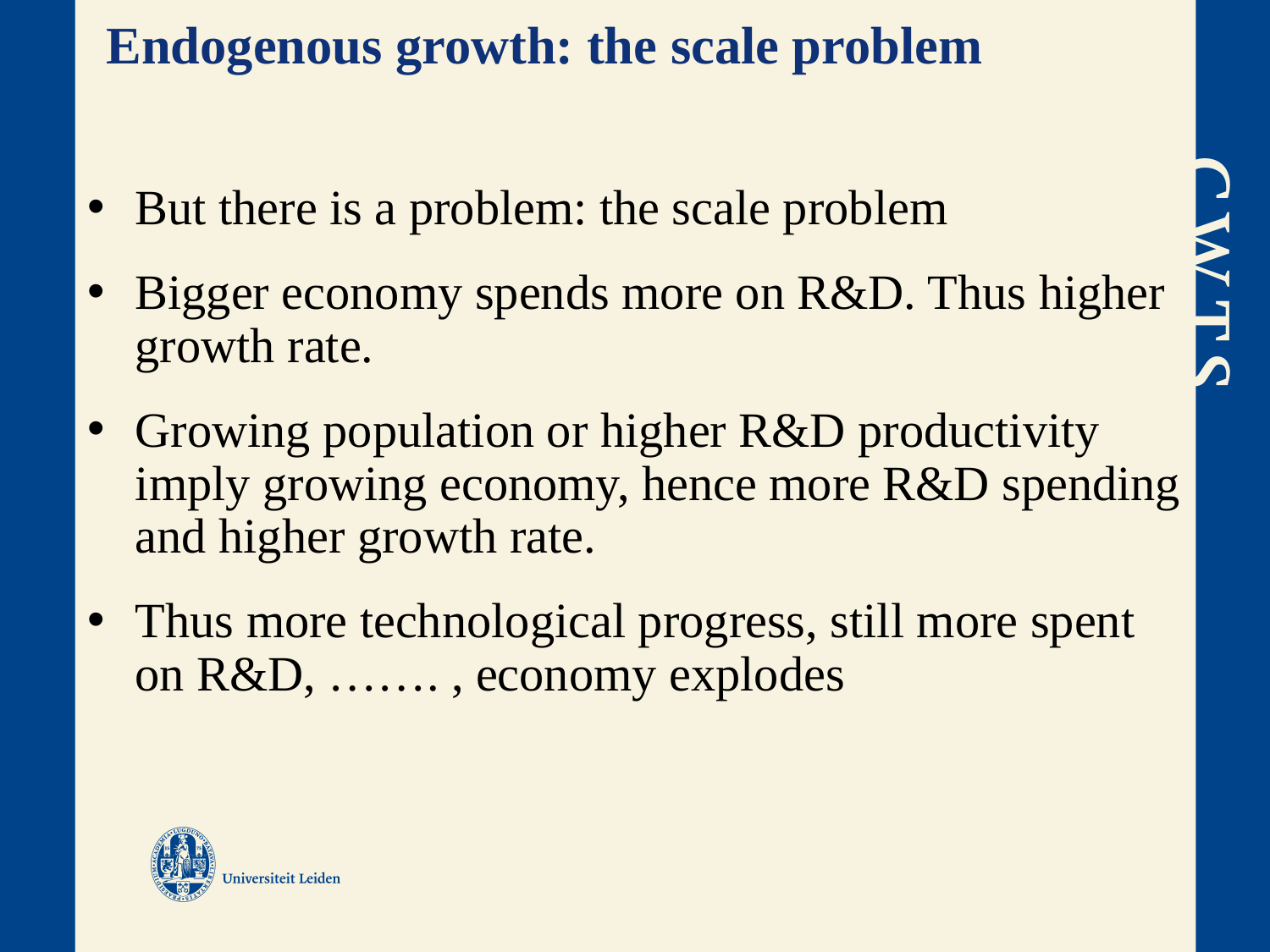

# Endogenous growth: the scale problem
But there is a problem: the scale problem
Bigger economy spends more on R&D. Thus higher growth rate.
Growing population or higher R&D productivity imply growing economy, hence more R&D spending and higher growth rate.
Thus more technological progress, still more spent on R&D, ……. , economy explodes